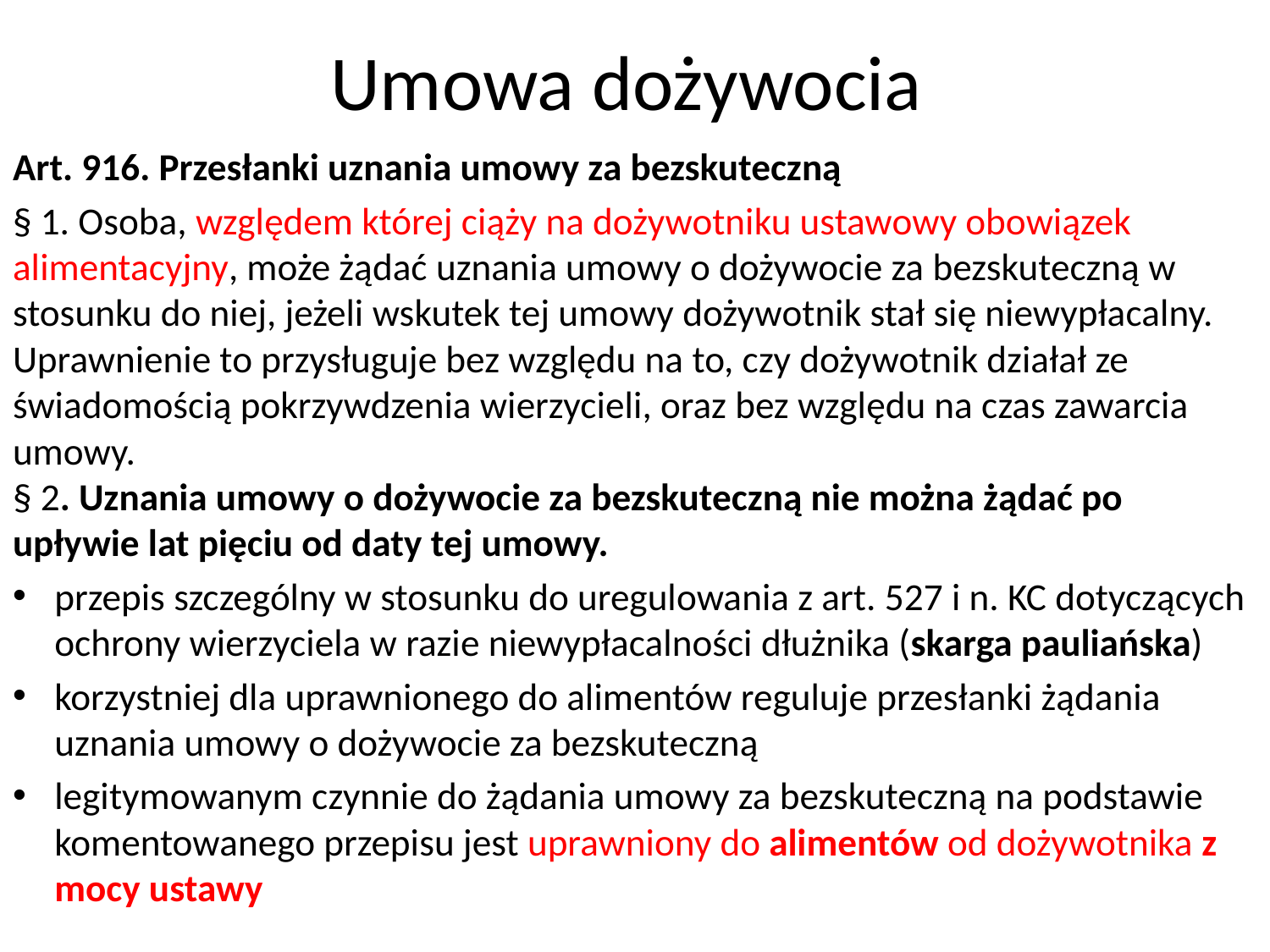

# Umowa dożywocia
Art. 916. Przesłanki uznania umowy za bezskuteczną
§ 1. Osoba, względem której ciąży na dożywotniku ustawowy obowiązek alimentacyjny, może żądać uznania umowy o dożywocie za bezskuteczną w stosunku do niej, jeżeli wskutek tej umowy dożywotnik stał się niewypłacalny. Uprawnienie to przysługuje bez względu na to, czy dożywotnik działał ze świadomością pokrzywdzenia wierzycieli, oraz bez względu na czas zawarcia umowy.
§ 2. Uznania umowy o dożywocie za bezskuteczną nie można żądać po upływie lat pięciu od daty tej umowy.
przepis szczególny w stosunku do uregulowania z art. 527 i n. KC dotyczących ochrony wierzyciela w razie niewypłacalności dłużnika (skarga pauliańska)
korzystniej dla uprawnionego do alimentów reguluje przesłanki żądania uznania umowy o dożywocie za bezskuteczną
legitymowanym czynnie do żądania umowy za bezskuteczną na podstawie komentowanego przepisu jest uprawniony do alimentów od dożywotnika z mocy ustawy